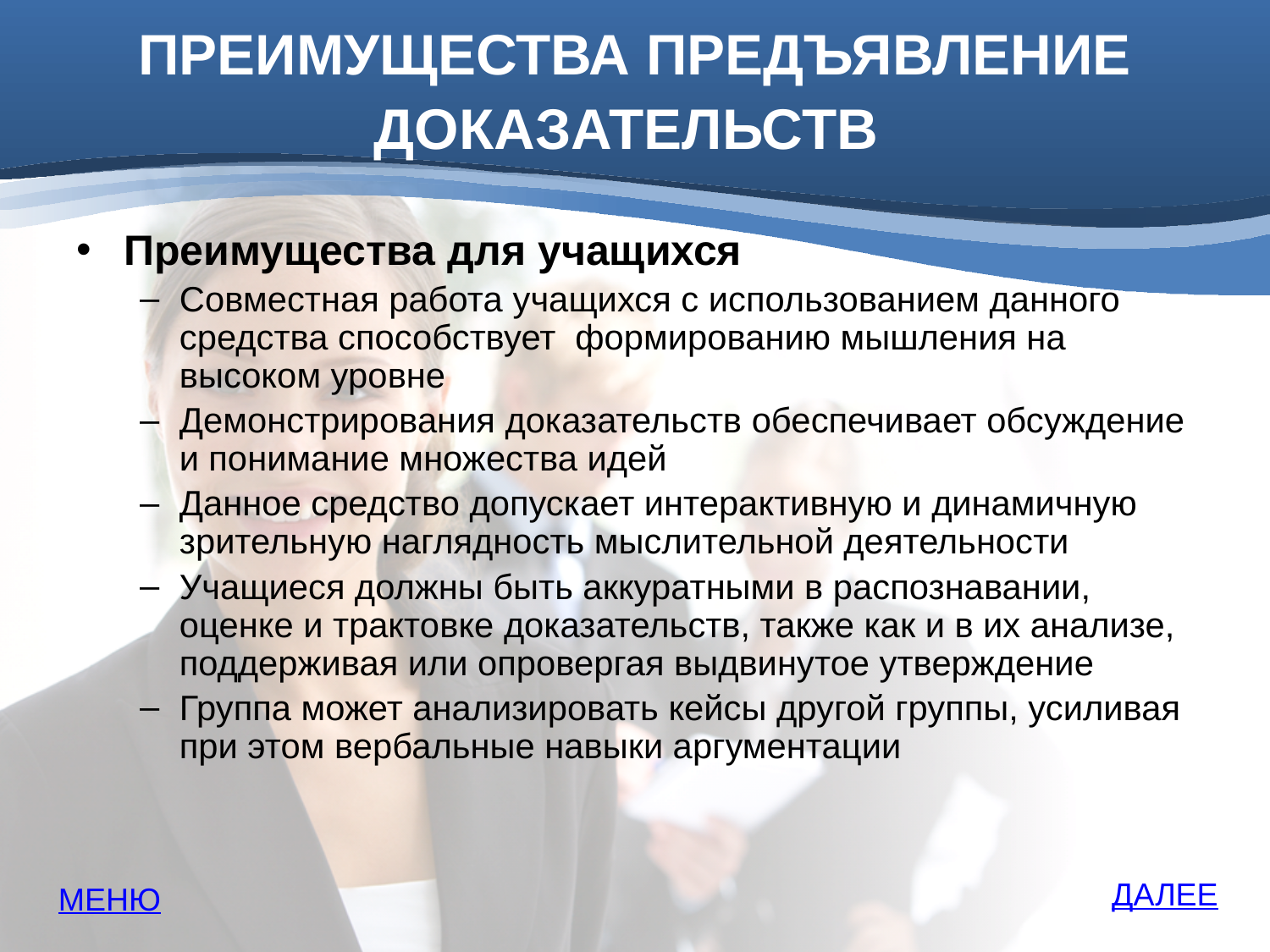

# ПРЕИМУЩЕСТВА ПРЕДЪЯВЛЕНИЕ ДОКАЗАТЕЛЬСТВ
Преимущества для учащихся
Совместная работа учащихся с использованием данного средства способствует  формированию мышления на высоком уровне
Демонстрирования доказательств обеспечивает обсуждение и понимание множества идей
Данное средство допускает интерактивную и динамичную зрительную наглядность мыслительной деятельности
Учащиеся должны быть аккуратными в распознавании, оценке и трактовке доказательств, также как и в их анализе, поддерживая или опровергая выдвинутое утверждение
Группа может анализировать кейсы другой группы, усиливая при этом вербальные навыки аргументации
ДАЛЕЕ
МЕНЮ